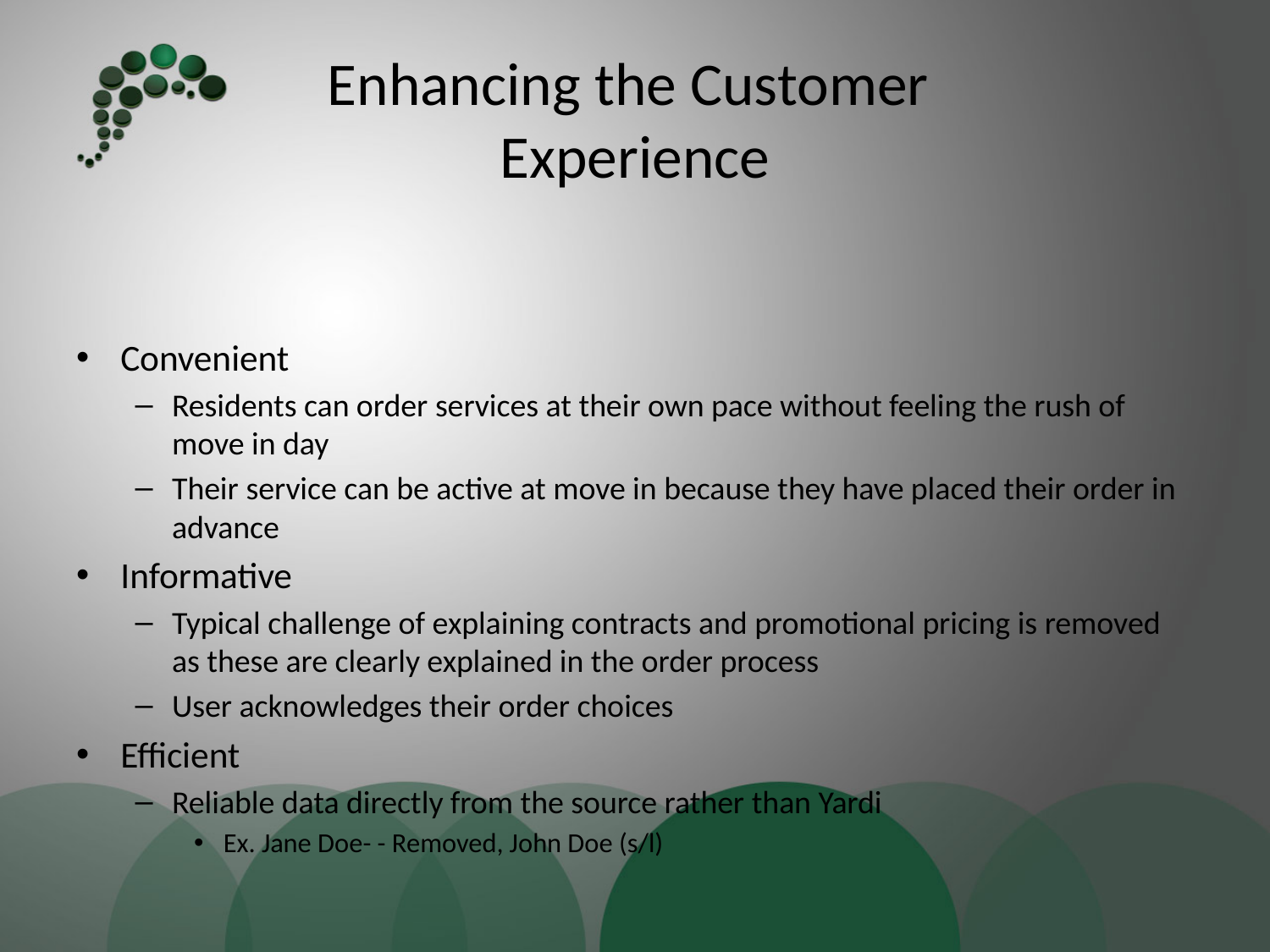

# Enhancing the Customer Experience
Convenient
Residents can order services at their own pace without feeling the rush of move in day
Their service can be active at move in because they have placed their order in advance
Informative
Typical challenge of explaining contracts and promotional pricing is removed as these are clearly explained in the order process
User acknowledges their order choices
Efficient
Reliable data directly from the source rather than Yardi
Ex. Jane Doe- - Removed, John Doe (s/l)